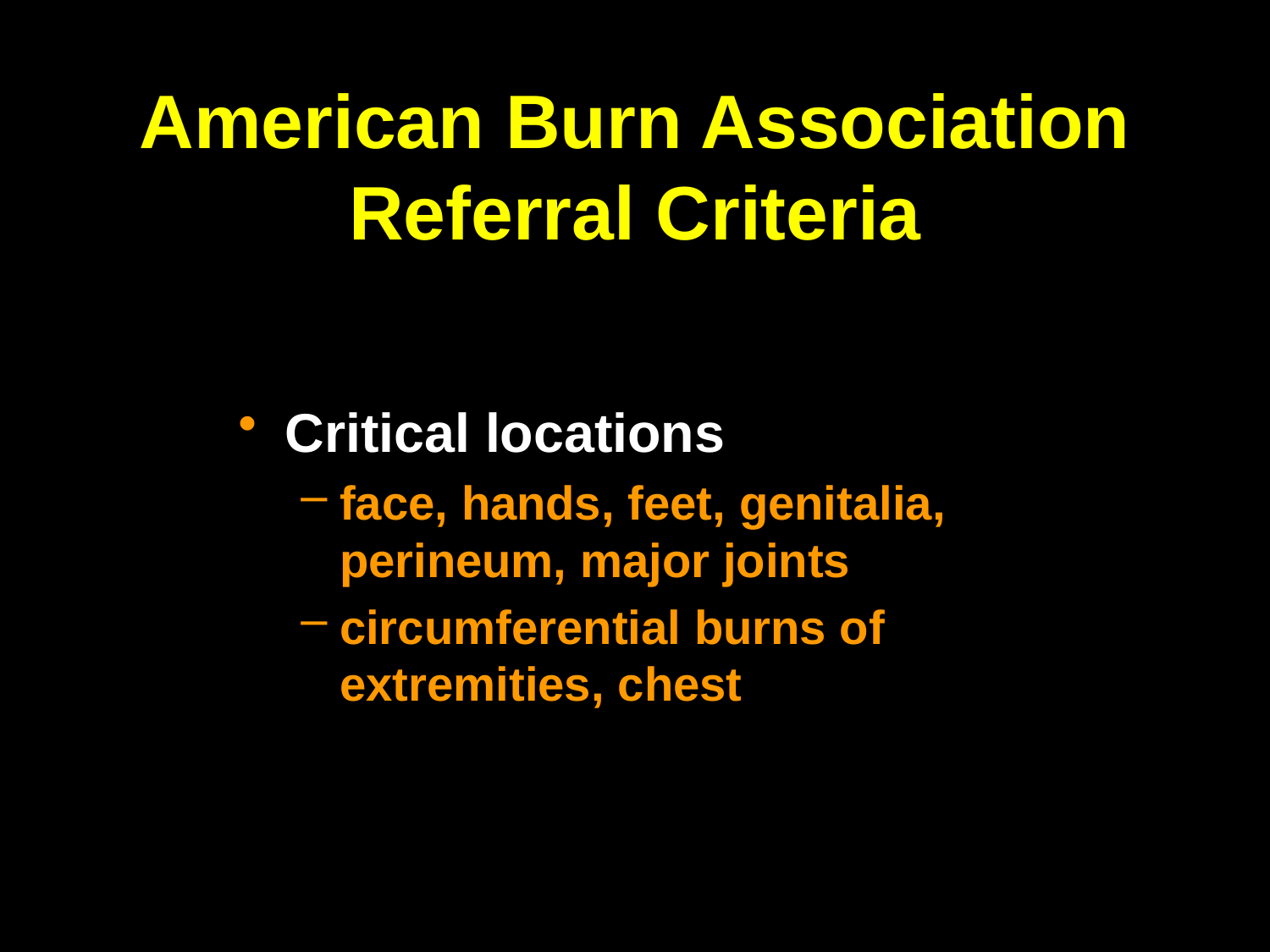

# American Burn Association Referral Criteria
Critical locations
face, hands, feet, genitalia, perineum, major joints
circumferential burns of extremities, chest